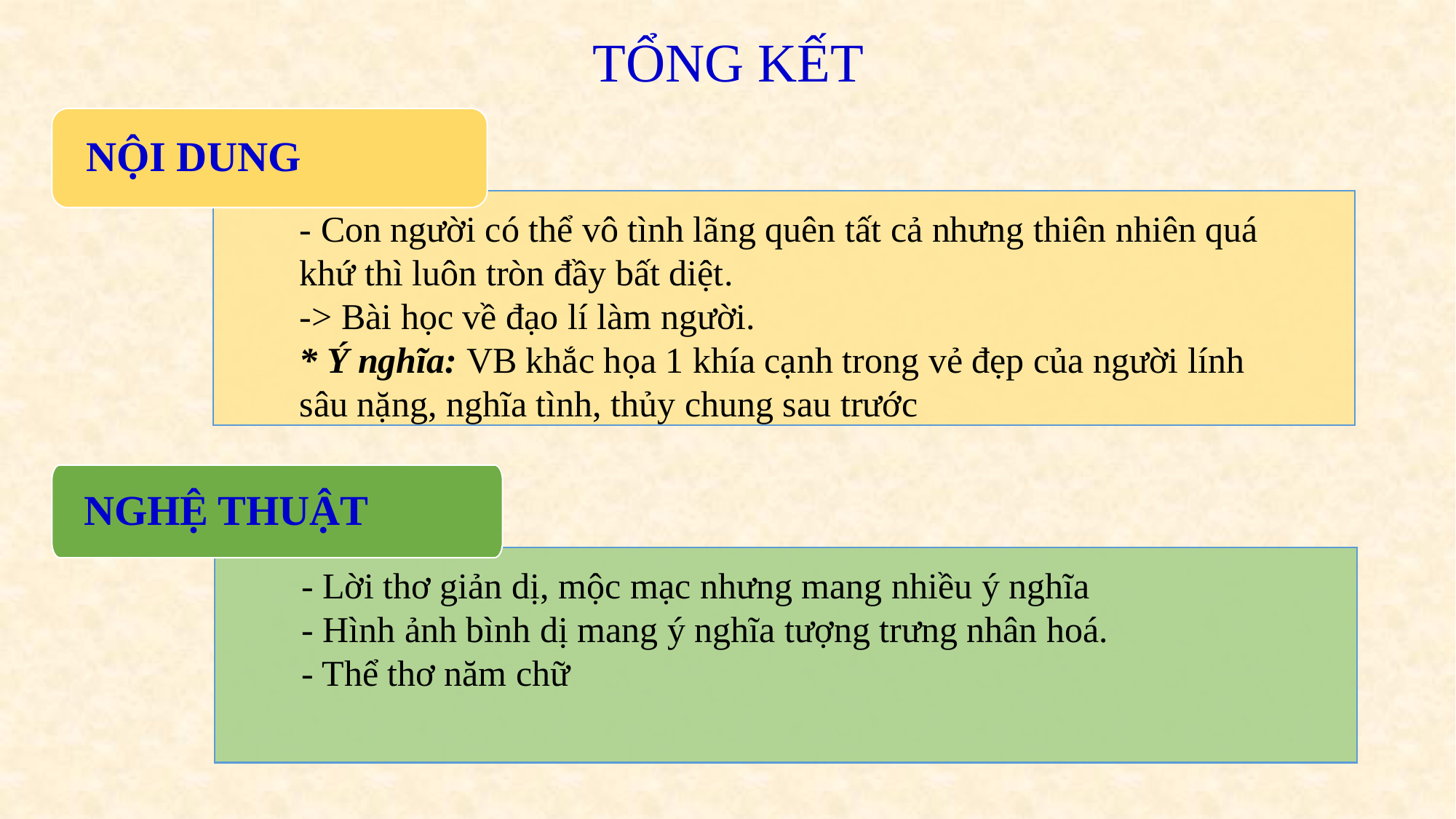

TỔNG KẾT
NỘI DUNG

- Con người có thể vô tình lãng quên tất cả nhưng thiên nhiên quá khứ thì luôn tròn đầy bất diệt.
-> Bài học về đạo lí làm người.
* Ý nghĩa: VB khắc họa 1 khía cạnh trong vẻ đẹp của người lính sâu nặng, nghĩa tình, thủy chung sau trước

NGHỆ THUẬT
- Lời thơ giản dị, mộc mạc nhưng mang nhiều ý nghĩa
- Hình ảnh bình dị mang ý nghĩa tượng trưng nhân hoá.
- Thể thơ năm chữ